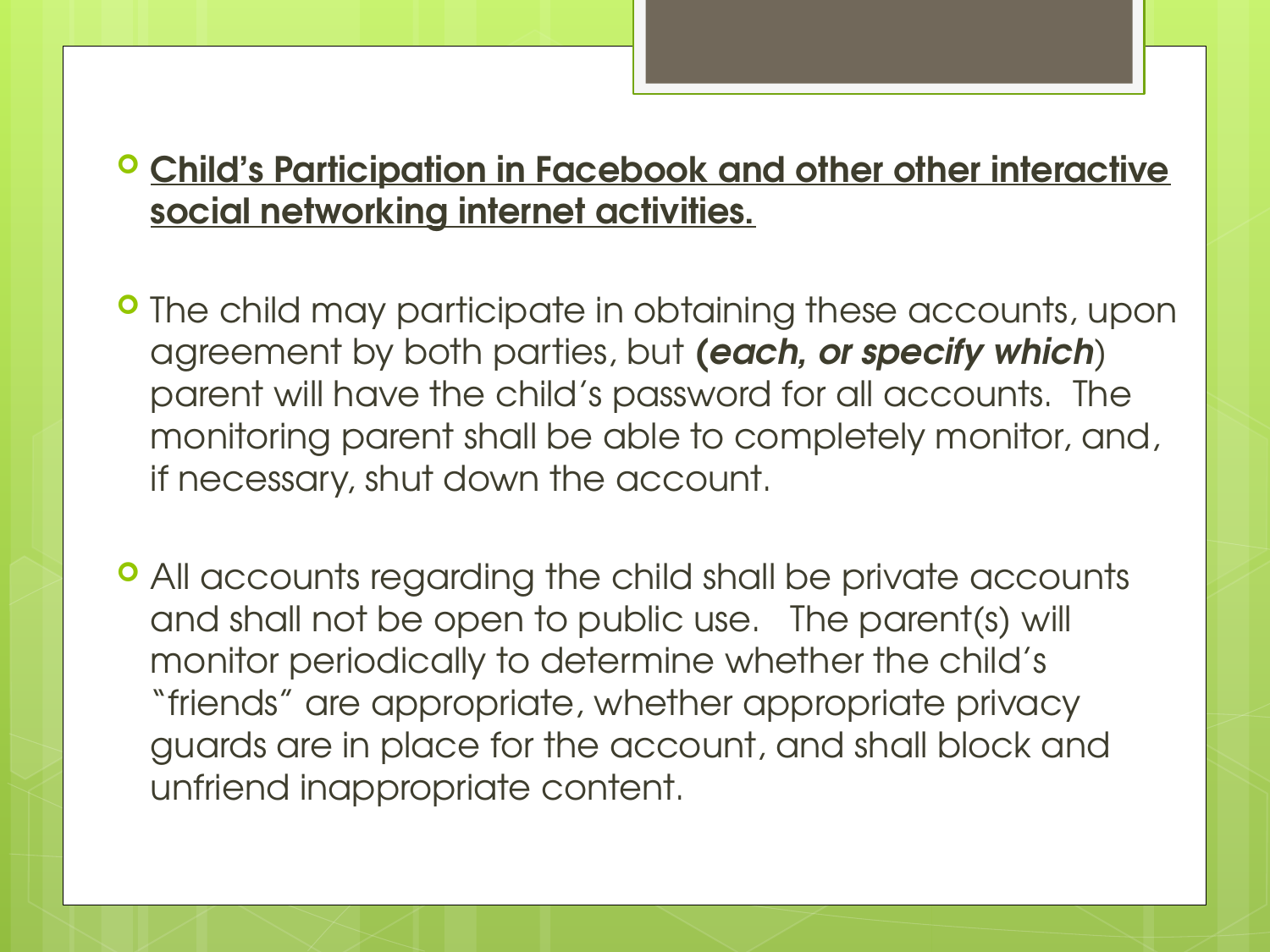

Child’s Participation in Facebook and other other interactive social networking internet activities.

The child may participate in obtaining these accounts, upon agreement by both parties, but (each, or specify which) parent will have the child’s password for all accounts.  The monitoring parent shall be able to completely monitor, and, if necessary, shut down the account.

All accounts regarding the child shall be private accounts and shall not be open to public use.   The parent(s) will monitor periodically to determine whether the child’s “friends” are appropriate, whether appropriate privacy guards are in place for the account, and shall block and unfriend inappropriate content.